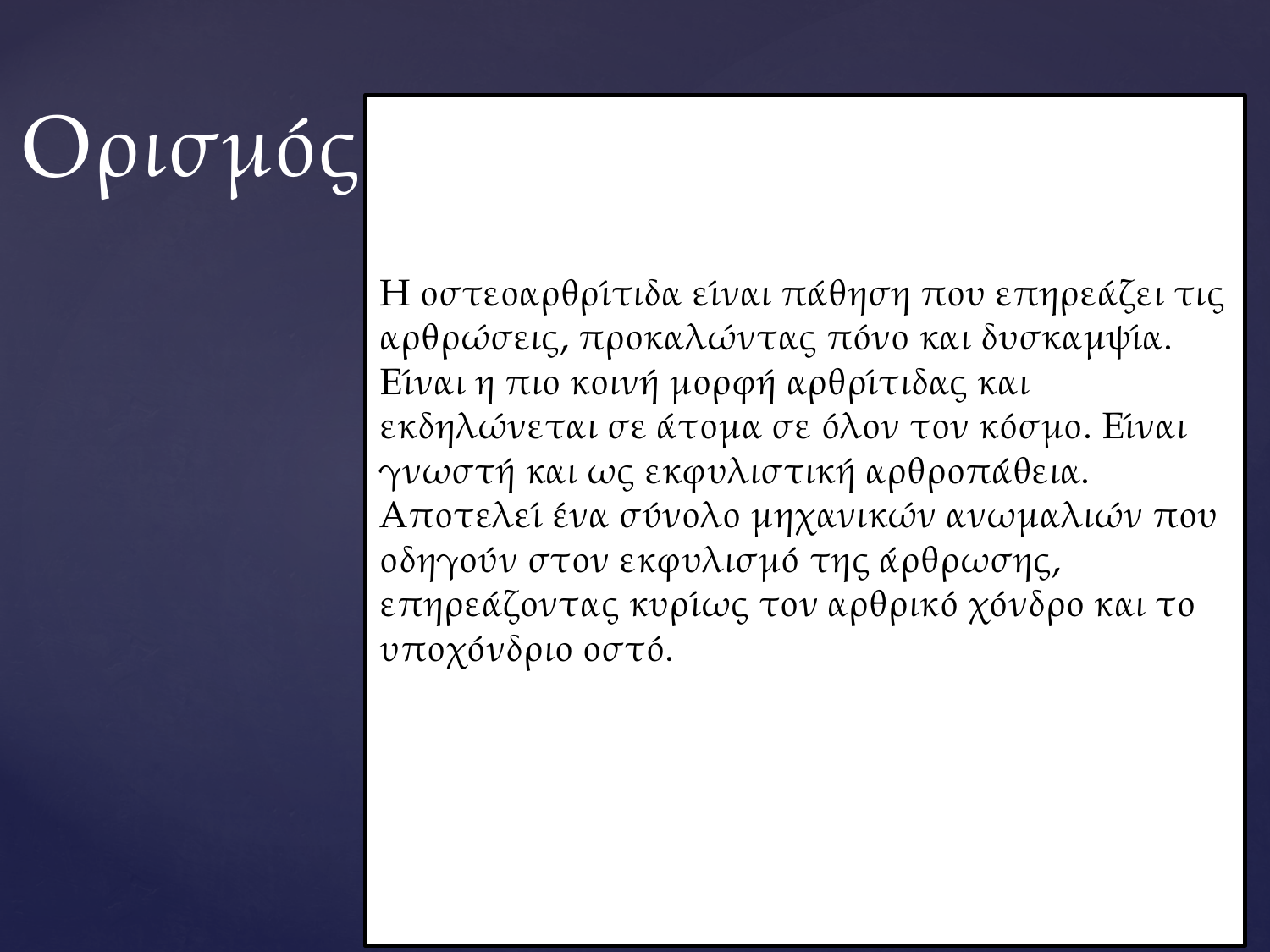

# Ορισμός
Η οστεοαρθρίτιδα είναι πάθηση που επηρεάζει τις αρθρώσεις, προκαλώντας πόνο και δυσκαμψία. Είναι η πιο κοινή μορφή αρθρίτιδας και εκδηλώνεται σε άτομα σε όλον τον κόσμο. Είναι γνωστή και ως εκφυλιστική αρθροπάθεια. Αποτελεί ένα σύνολο μηχανικών ανωμαλιών που οδηγούν στον εκφυλισμό της άρθρωσης, επηρεάζοντας κυρίως τον αρθρικό χόνδρο και το υποχόνδριο οστό.